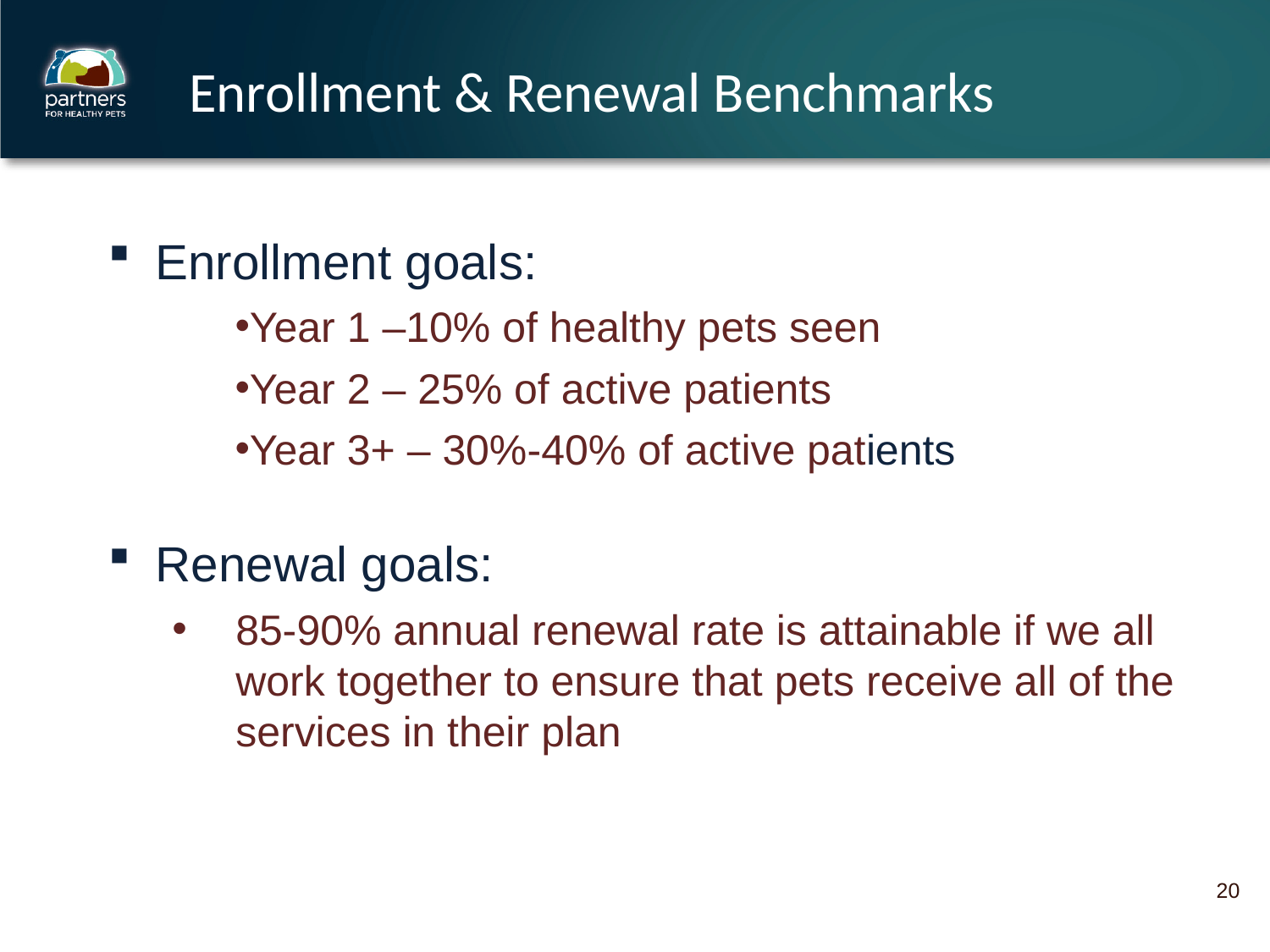

# Enrollment & Renewal Benchmarks
Enrollment goals:
Year 1 –10% of healthy pets seen
Year 2 – 25% of active patients
Year 3+ – 30%-40% of active patients

Renewal goals:
85-90% annual renewal rate is attainable if we all work together to ensure that pets receive all of the services in their plan

20